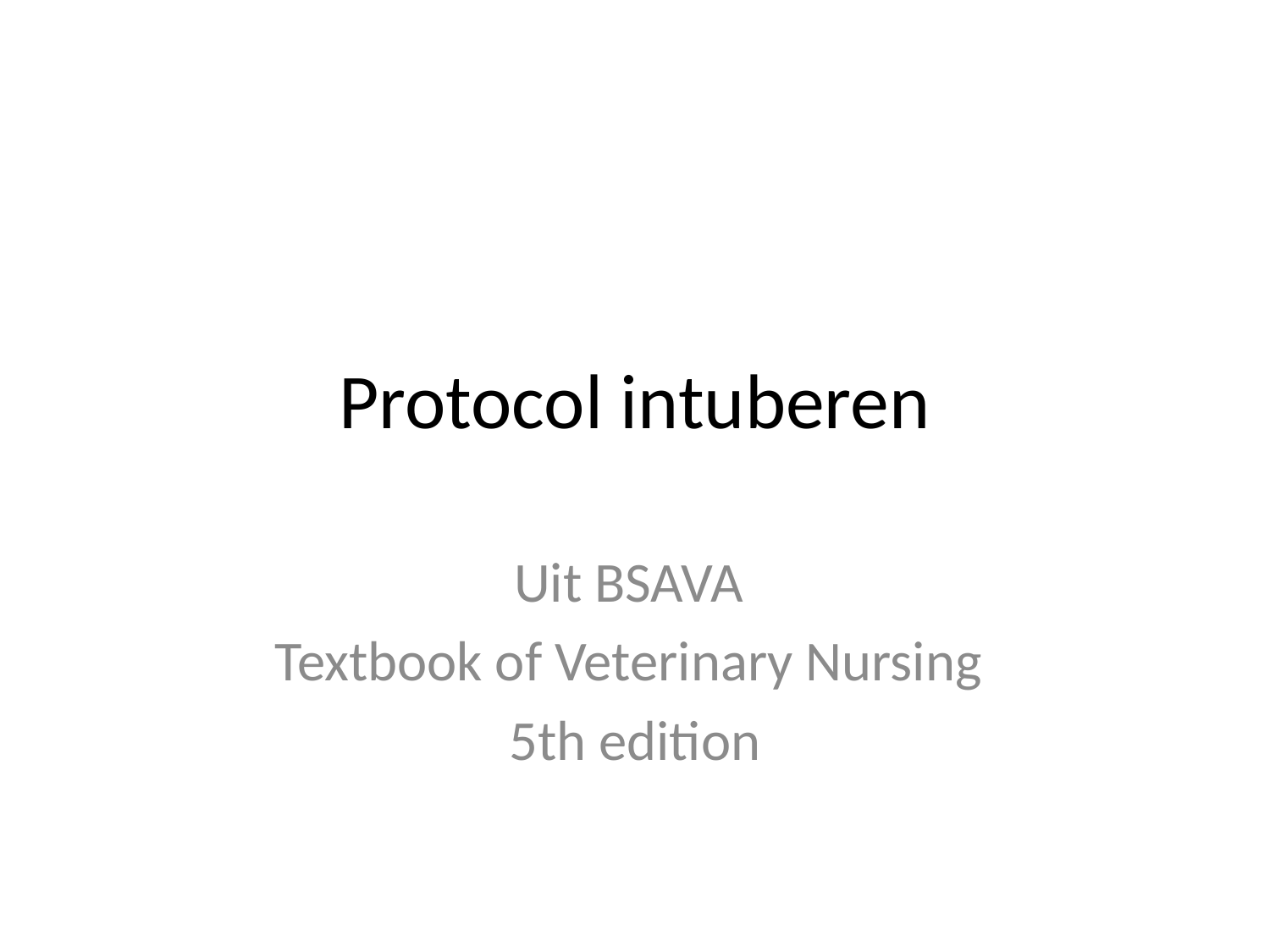

# Protocol intuberen
Uit BSAVA
Textbook of Veterinary Nursing
5th edition